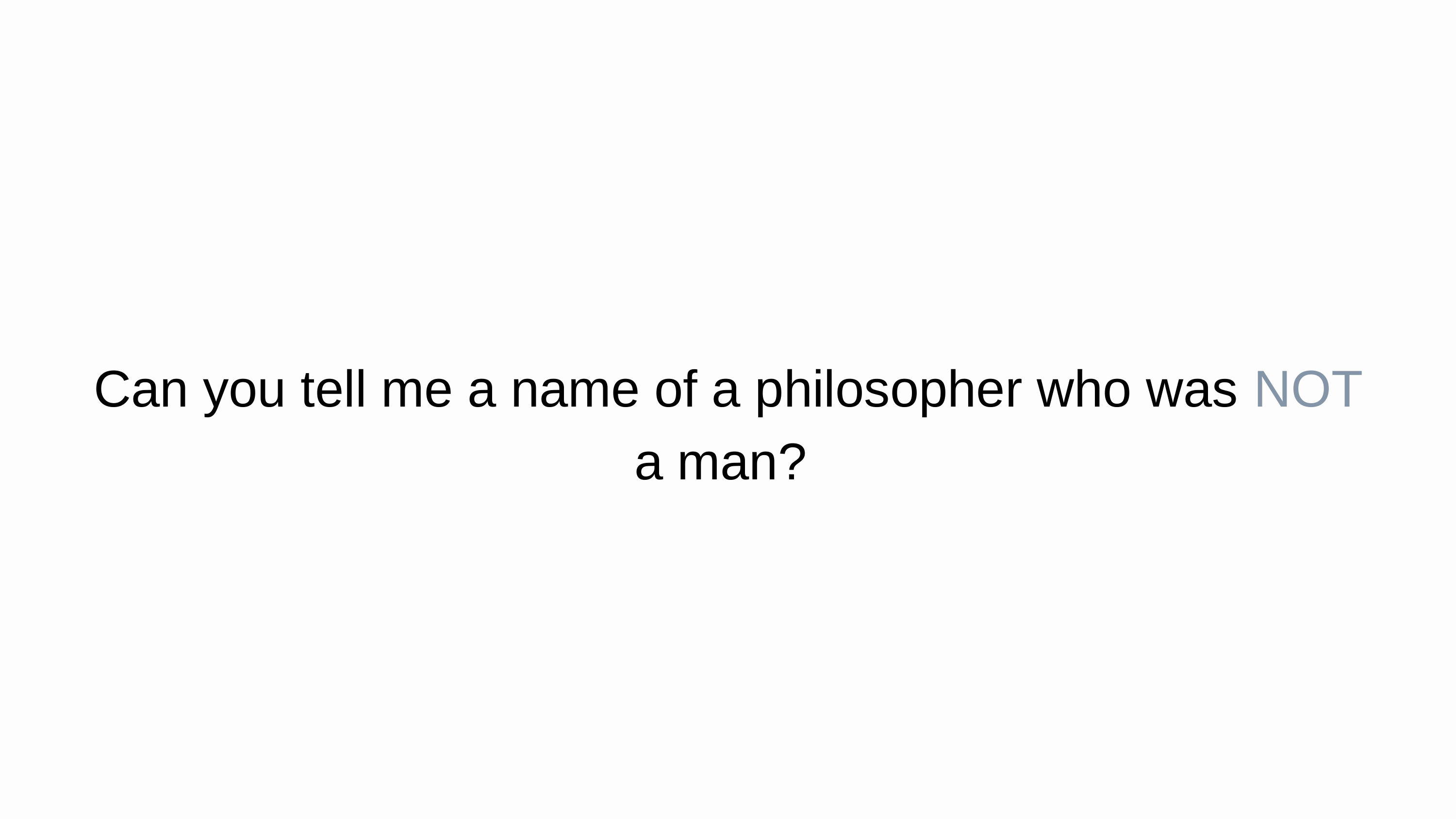

Can you tell me a name of a philosopher who was NOT a man?